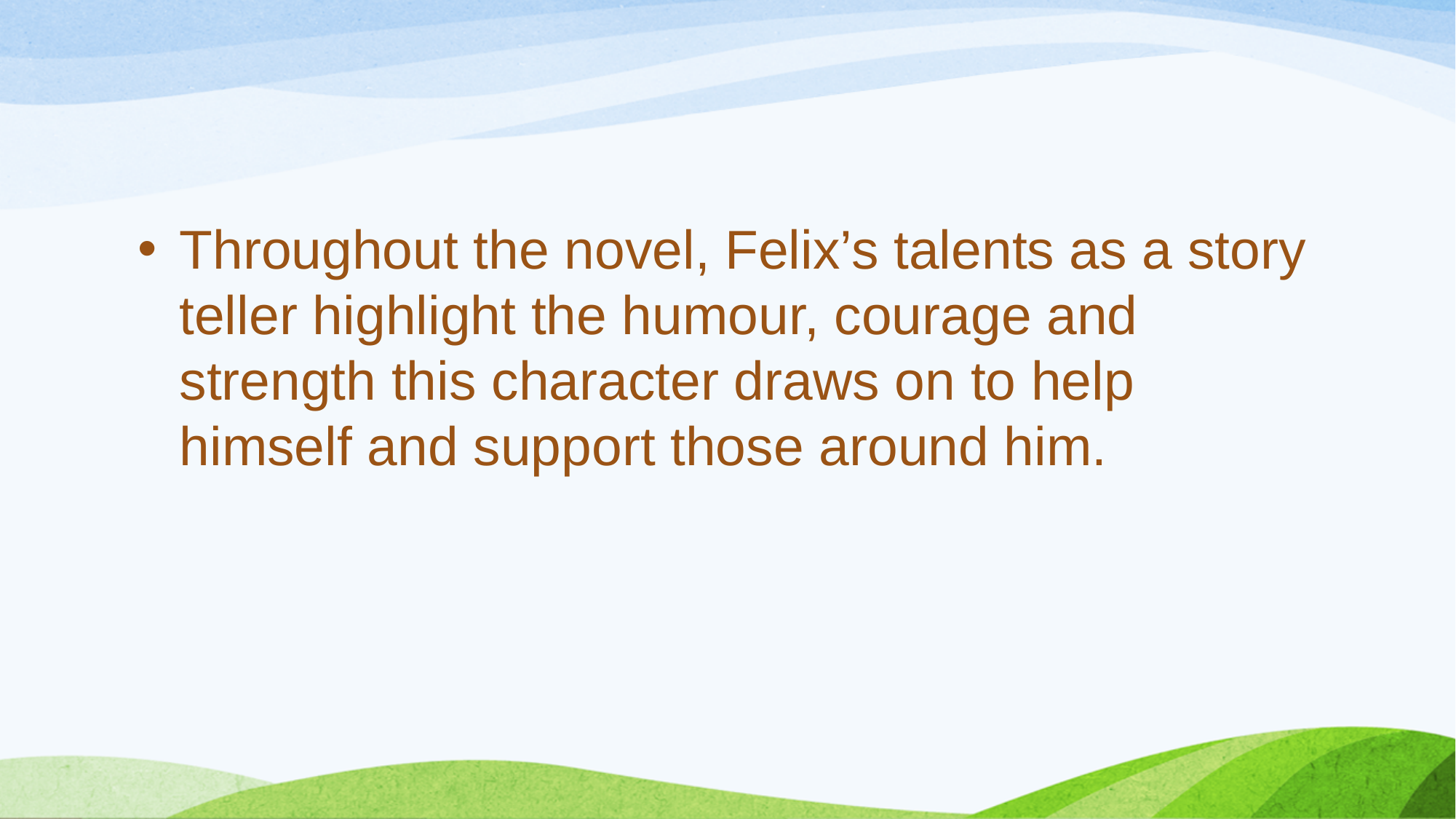

#
Throughout the novel, Felix’s talents as a story teller highlight the humour, courage and strength this character draws on to help himself and support those around him.